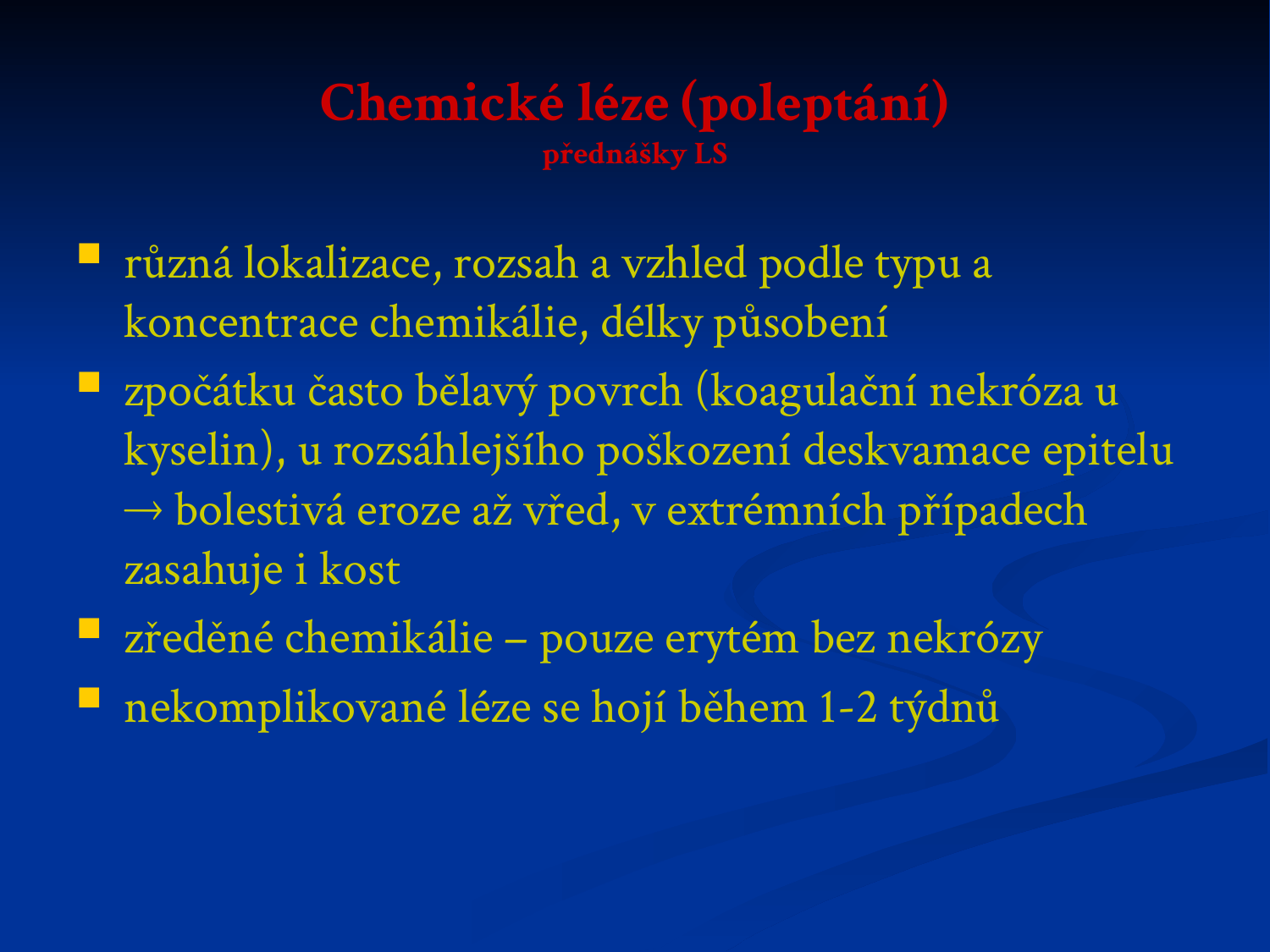

# Chemické léze (poleptání) přednášky LS
různá lokalizace, rozsah a vzhled podle typu a koncentrace chemikálie, délky působení
zpočátku často bělavý povrch (koagulační nekróza u kyselin), u rozsáhlejšího poškození deskvamace epitelu → bolestivá eroze až vřed, v extrémních případech zasahuje i kost
zředěné chemikálie – pouze erytém bez nekrózy
nekomplikované léze se hojí během 1-2 týdnů